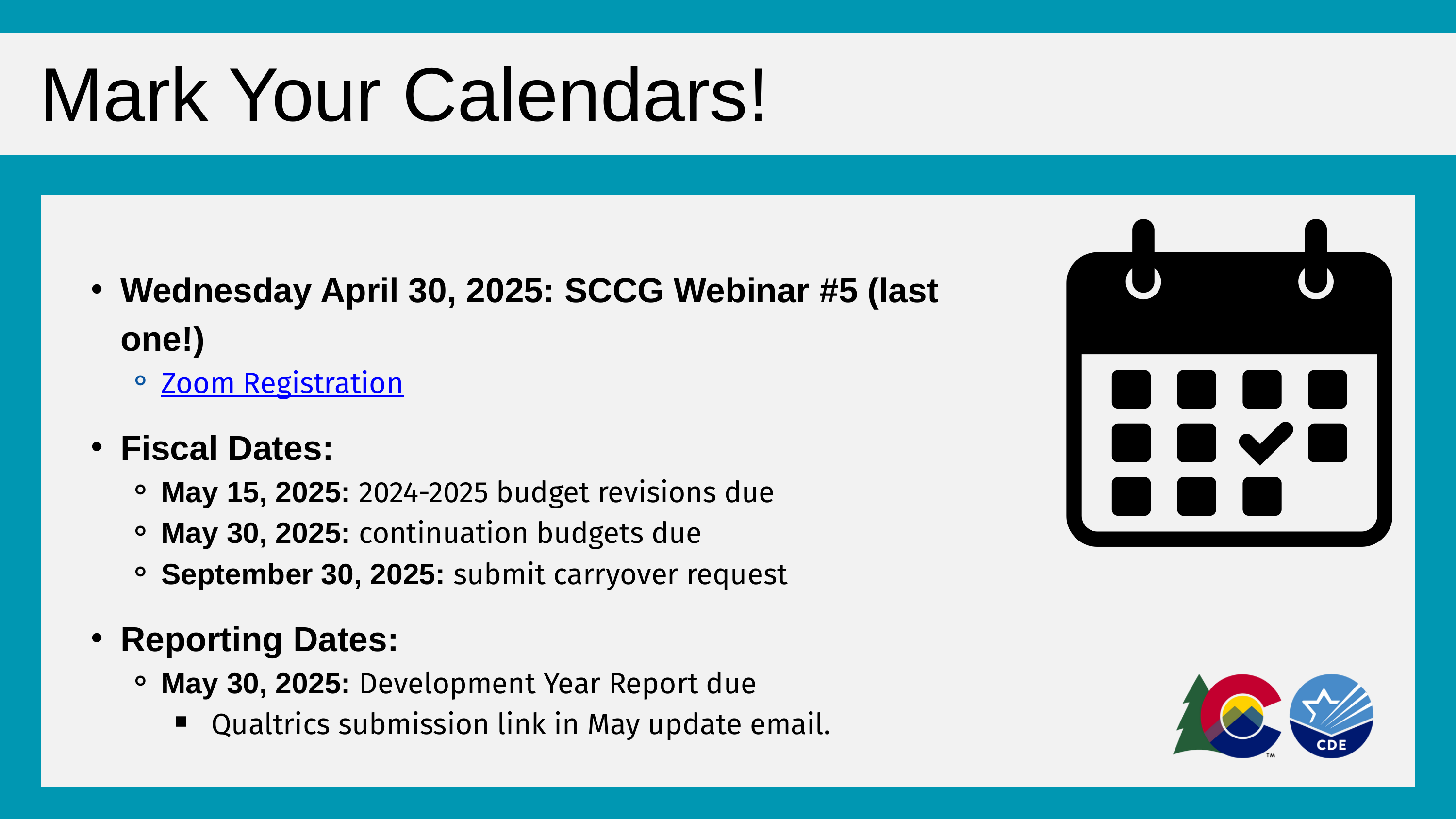

Mark Your Calendars!

Wednesday April 30, 2025: SCCG Webinar #5 (last one!)
Zoom Registration

Fiscal Dates:
May 15, 2025: 2024-2025 budget revisions due
May 30, 2025: continuation budgets due
September 30, 2025: submit carryover request

Reporting Dates:
May 30, 2025: Development Year Report due
Qualtrics submission link in May update email.